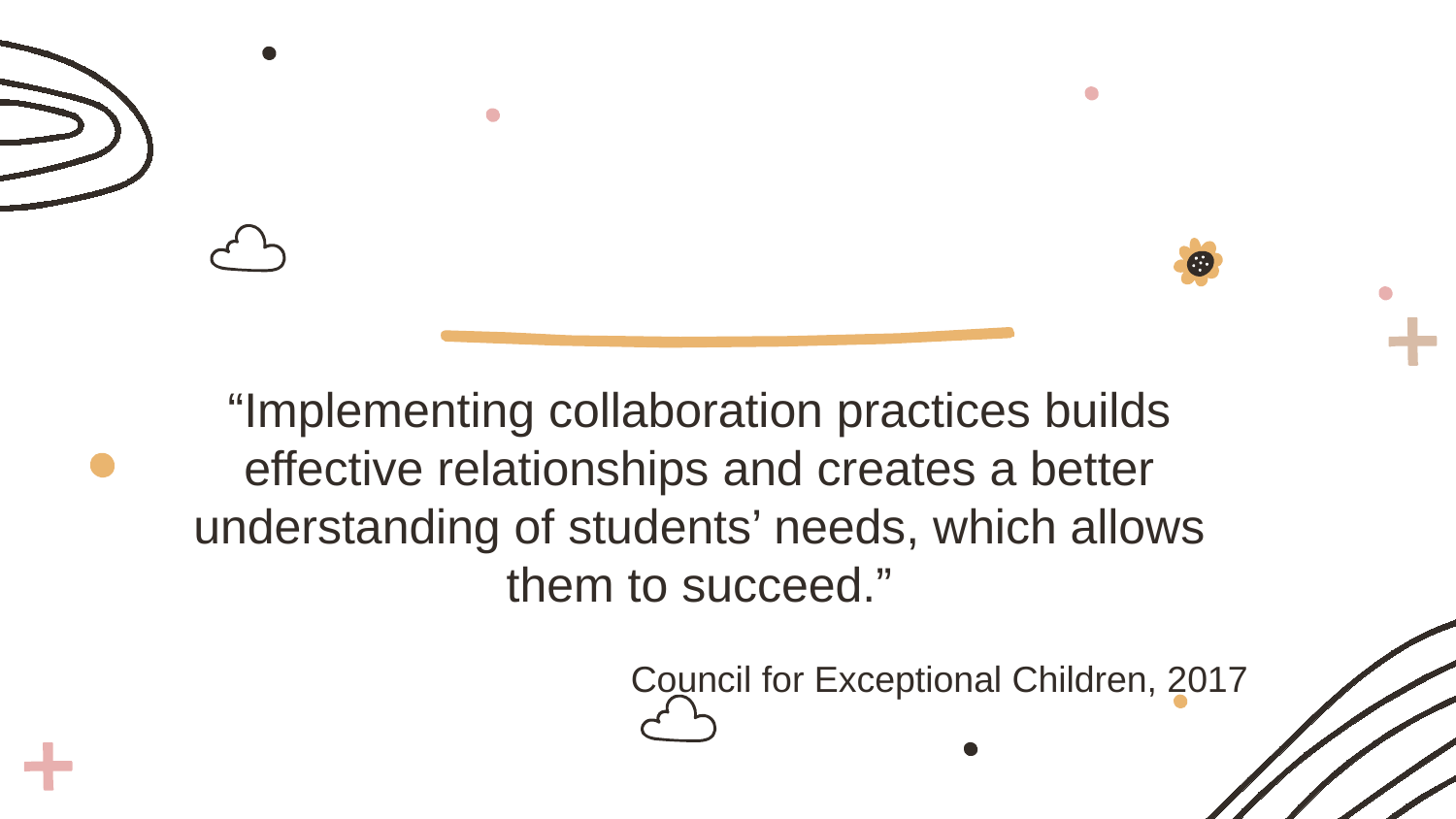

“Implementing collaboration practices builds effective relationships and creates a better understanding of students’ needs, which allows them to succeed.”

Council for Exceptional Children, 2017